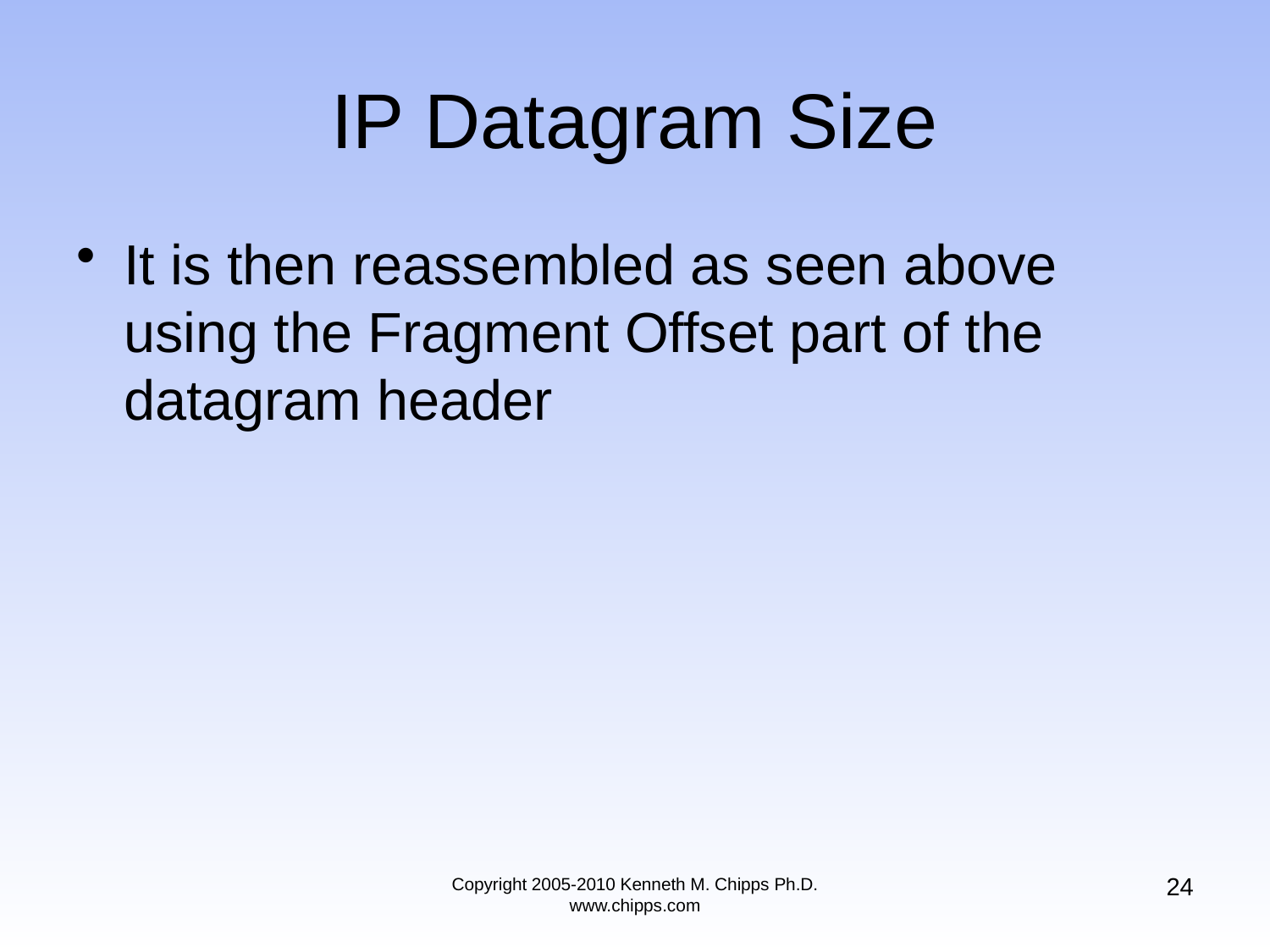

# IP Datagram Size
It is then reassembled as seen above using the Fragment Offset part of the datagram header
24
Copyright 2005-2010 Kenneth M. Chipps Ph.D. www.chipps.com